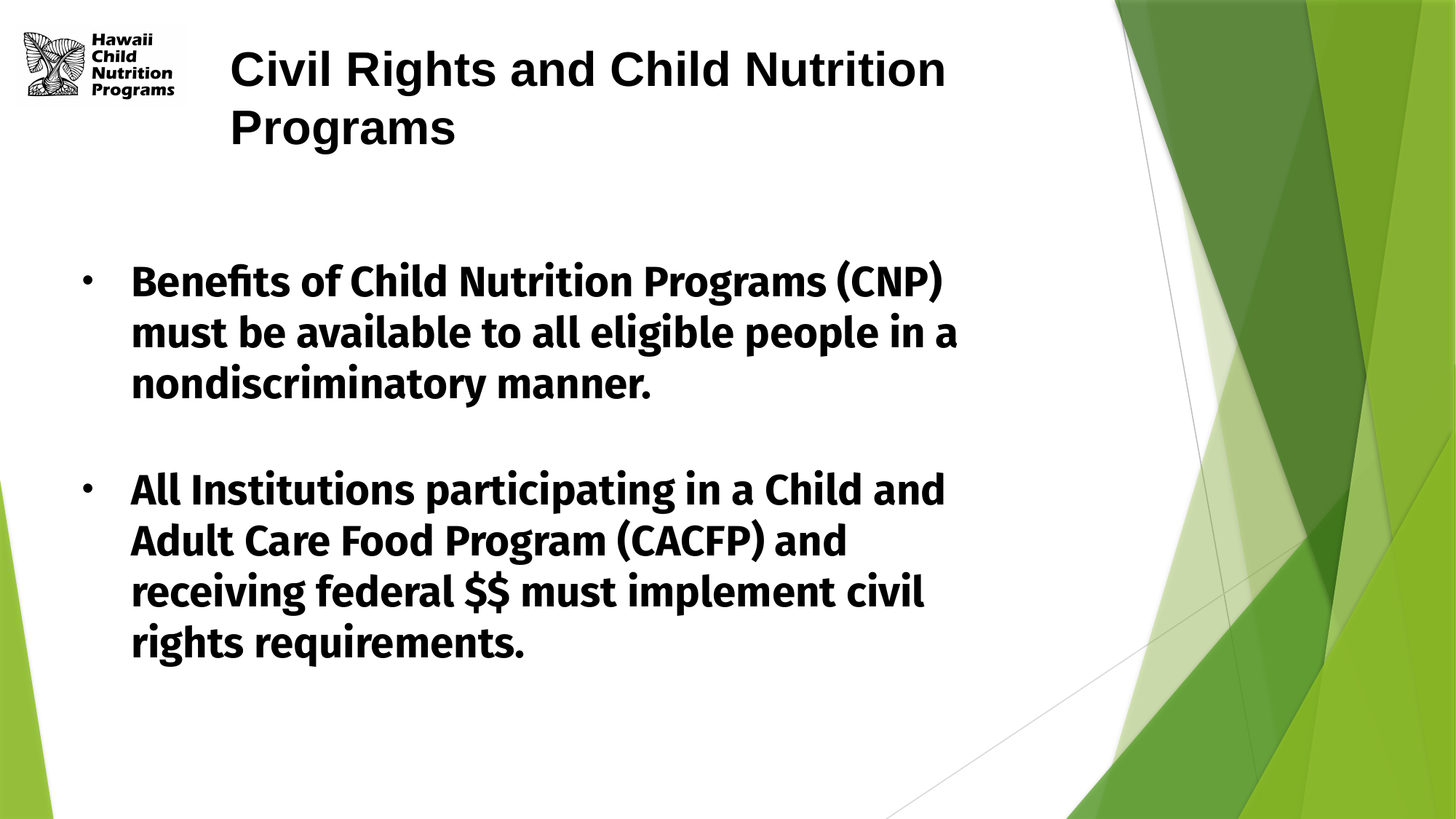

# Civil Rights and Child Nutrition Programs
Benefits of Child Nutrition Programs (CNP) must be available to all eligible people in a nondiscriminatory manner.

All Institutions participating in a Child and Adult Care Food Program (CACFP) and receiving federal $$ must implement civil rights requirements.